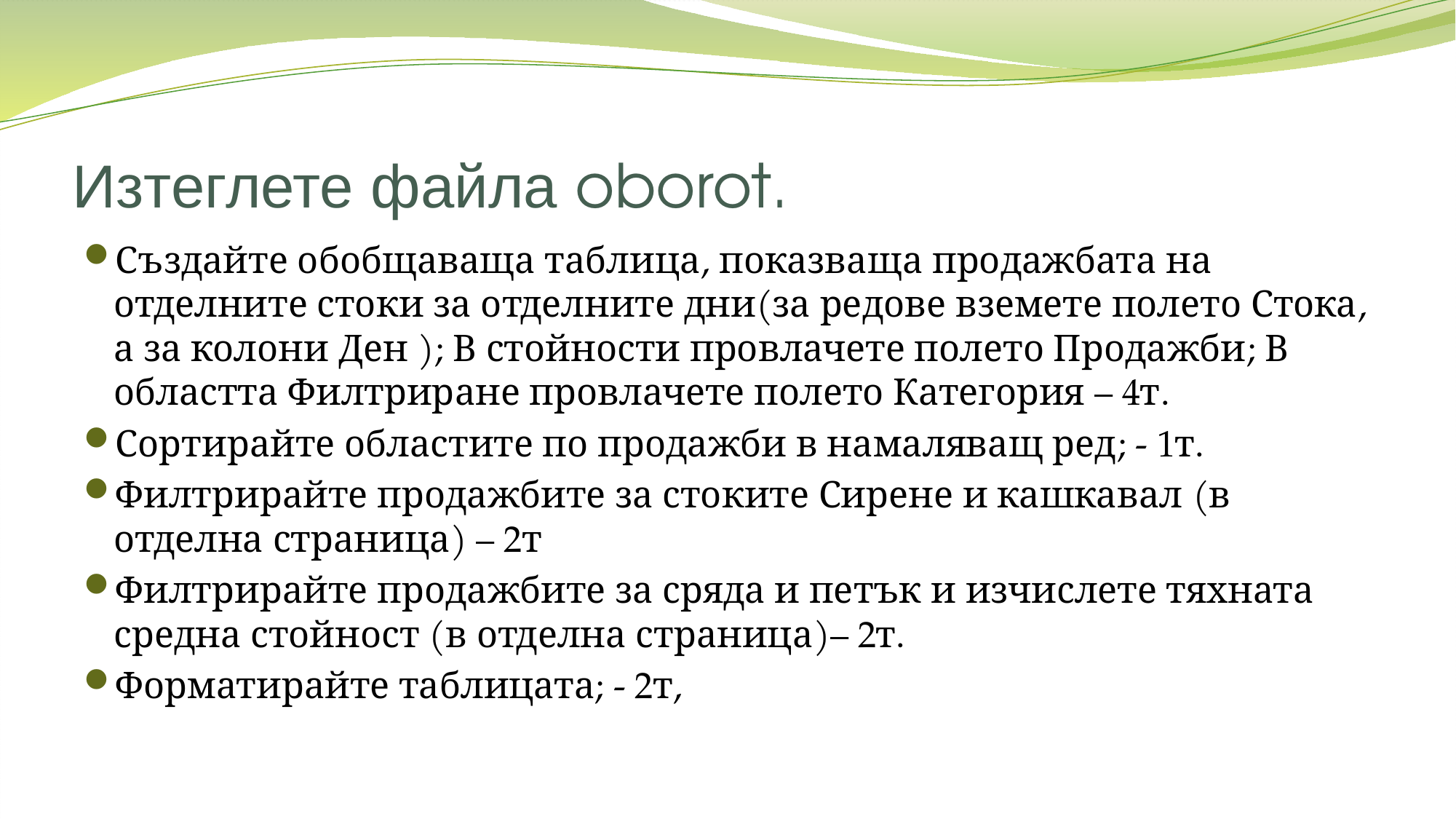

# Изтеглете файла oborot.
Създайте обобщаваща таблица, показваща продажбата на отделните стоки за отделните дни(за редове вземете полето Стока, а за колони Ден ); В стойности провлачете полето Продажби; В областта Филтриране провлачете полето Категория – 4т.
Сортирайте областите по продажби в намаляващ ред; - 1т.
Филтрирайте продажбите за стоките Сирене и кашкавал (в отделна страница) – 2т
Филтрирайте продажбите за сряда и петък и изчислете тяхната средна стойност (в отделна страница)– 2т.
Форматирайте таблицата; - 2т,